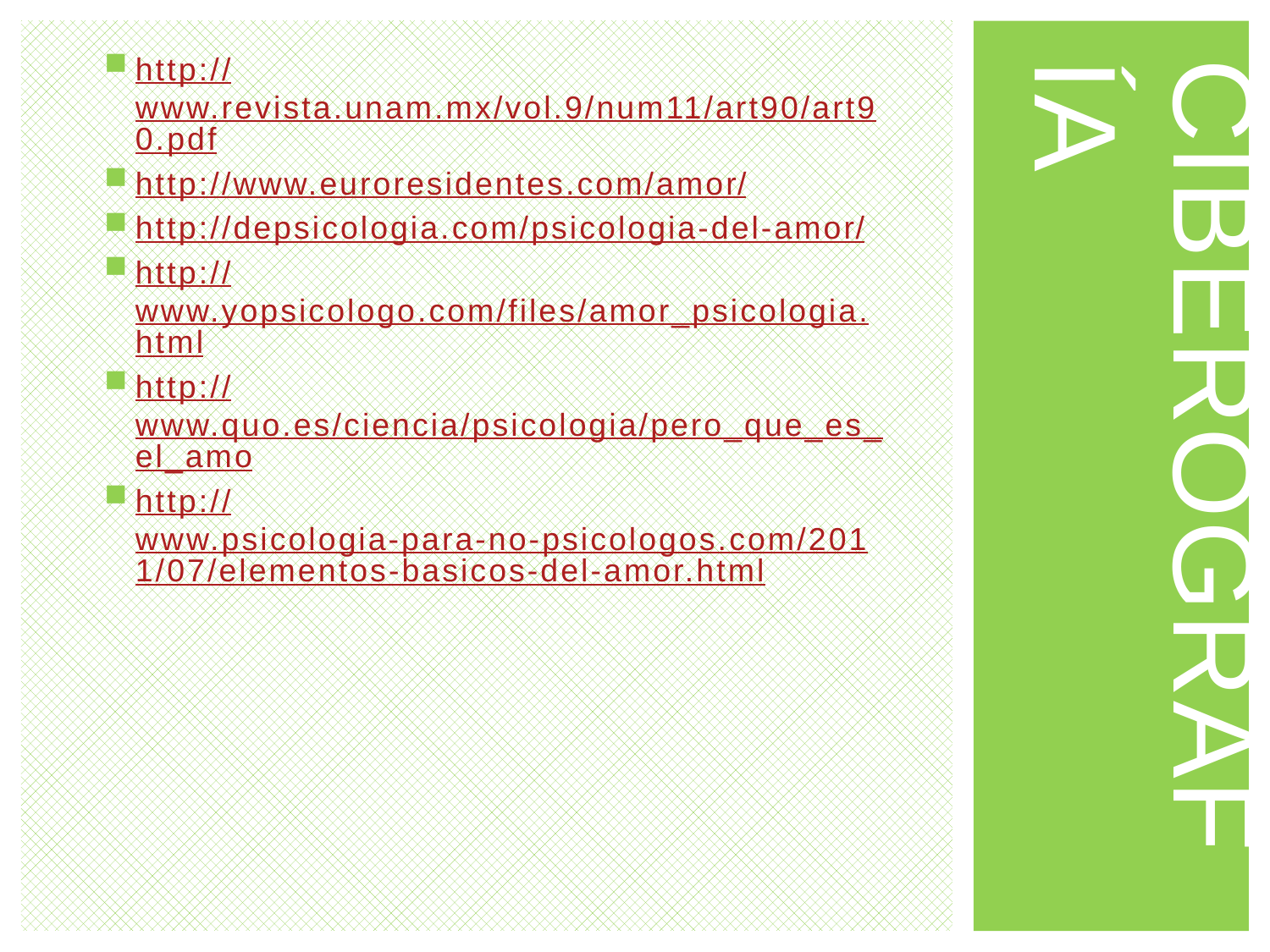

http://www.revista.unam.mx/vol.9/num11/art90/art90.pdf
http://www.euroresidentes.com/amor/
http://depsicologia.com/psicologia-del-amor/
http://www.yopsicologo.com/files/amor_psicologia.html
http://www.quo.es/ciencia/psicologia/pero_que_es_el_amo
http://www.psicologia-para-no-psicologos.com/2011/07/elementos-basicos-del-amor.html

# CIBEROGRAFÍA